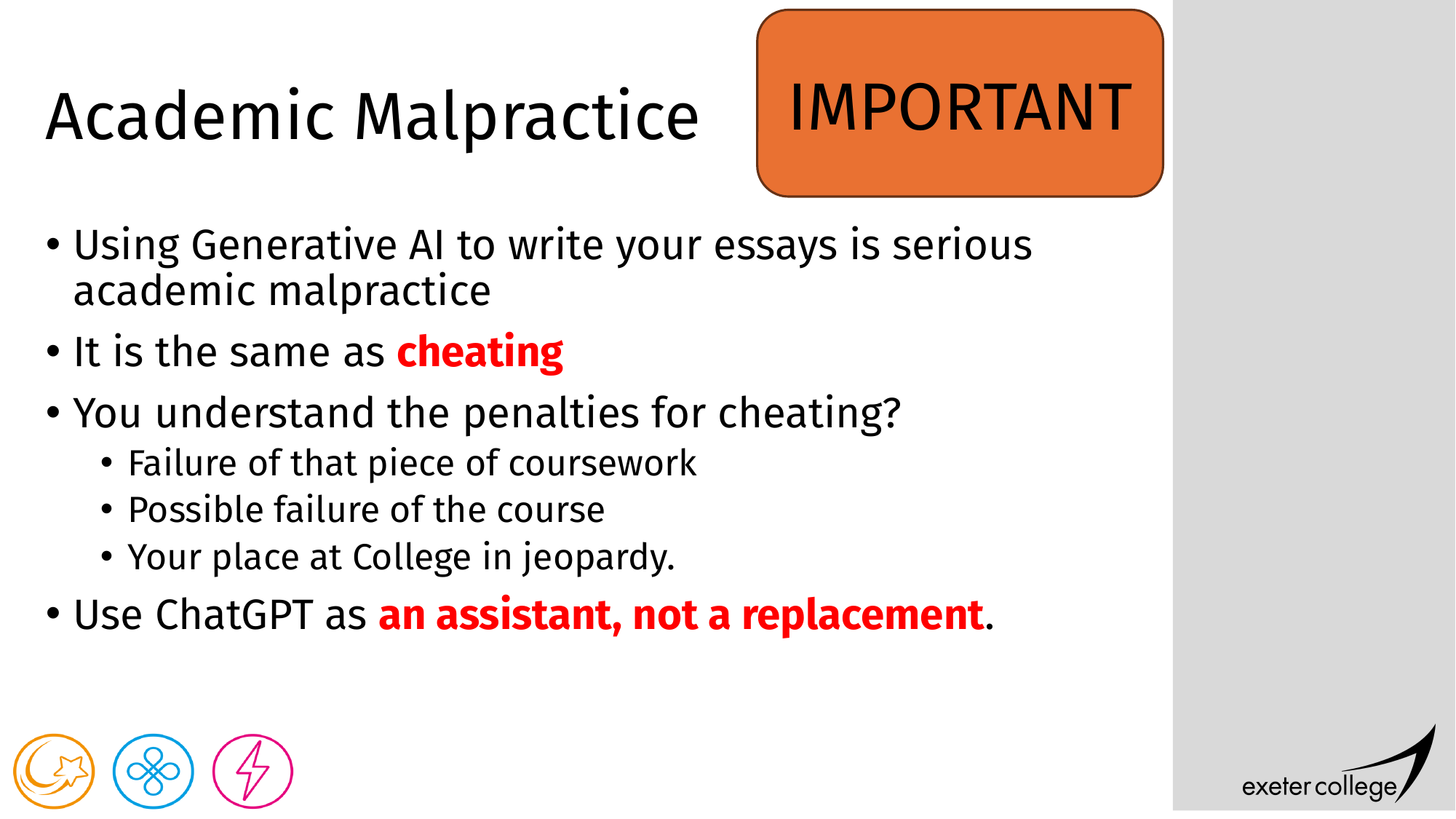

IMPORTANT
# Academic Malpractice
Using Generative AI to write your essays is serious academic malpractice
It is the same as cheating
You understand the penalties for cheating?
Failure of that piece of coursework
Possible failure of the course
Your place at College in jeopardy.
Use ChatGPT as an assistant, not a replacement.